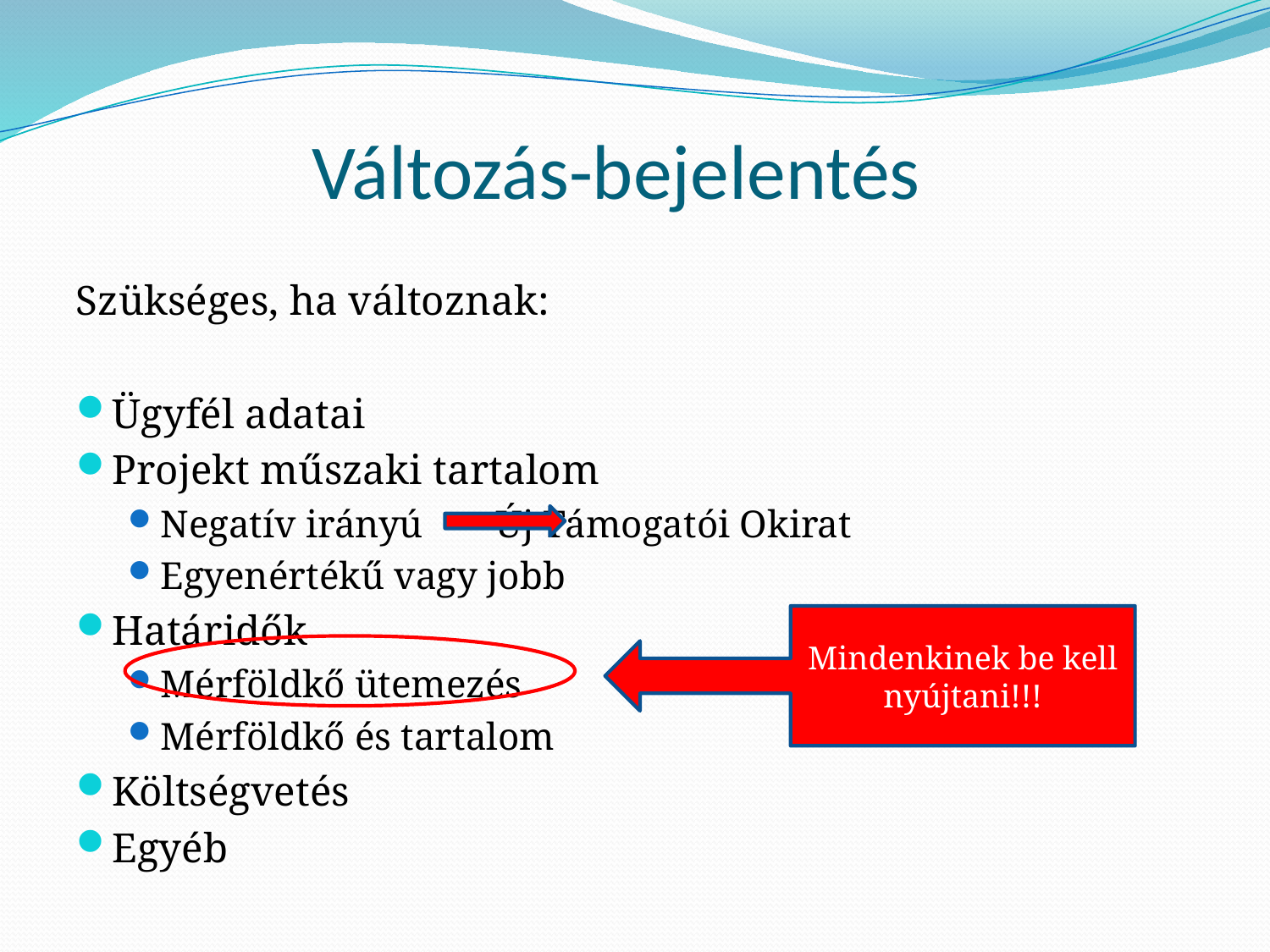

# Változás-bejelentés
Szükséges, ha változnak:

Ügyfél adatai
Projekt műszaki tartalom
Negatív irányú		Új Támogatói Okirat
Egyenértékű vagy jobb
Határidők
Mérföldkő ütemezés
Mérföldkő és tartalom
Költségvetés
Egyéb

Mindenkinek be kell nyújtani!!!